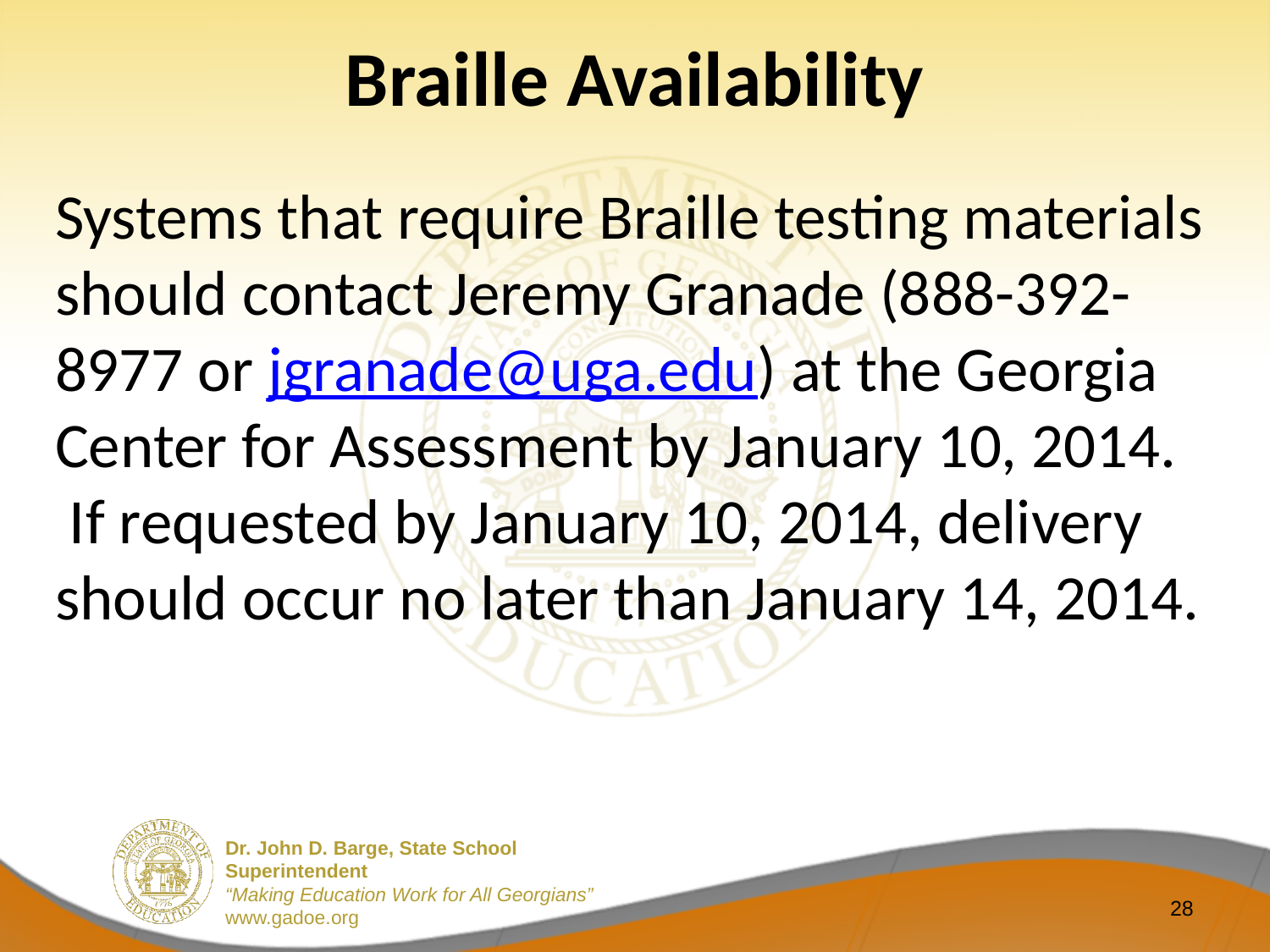

# Braille Availability
Systems that require Braille testing materials should contact Jeremy Granade (888-392-8977 or jgranade@uga.edu) at the Georgia Center for Assessment by January 10, 2014.   If requested by January 10, 2014, delivery should occur no later than January 14, 2014.
28